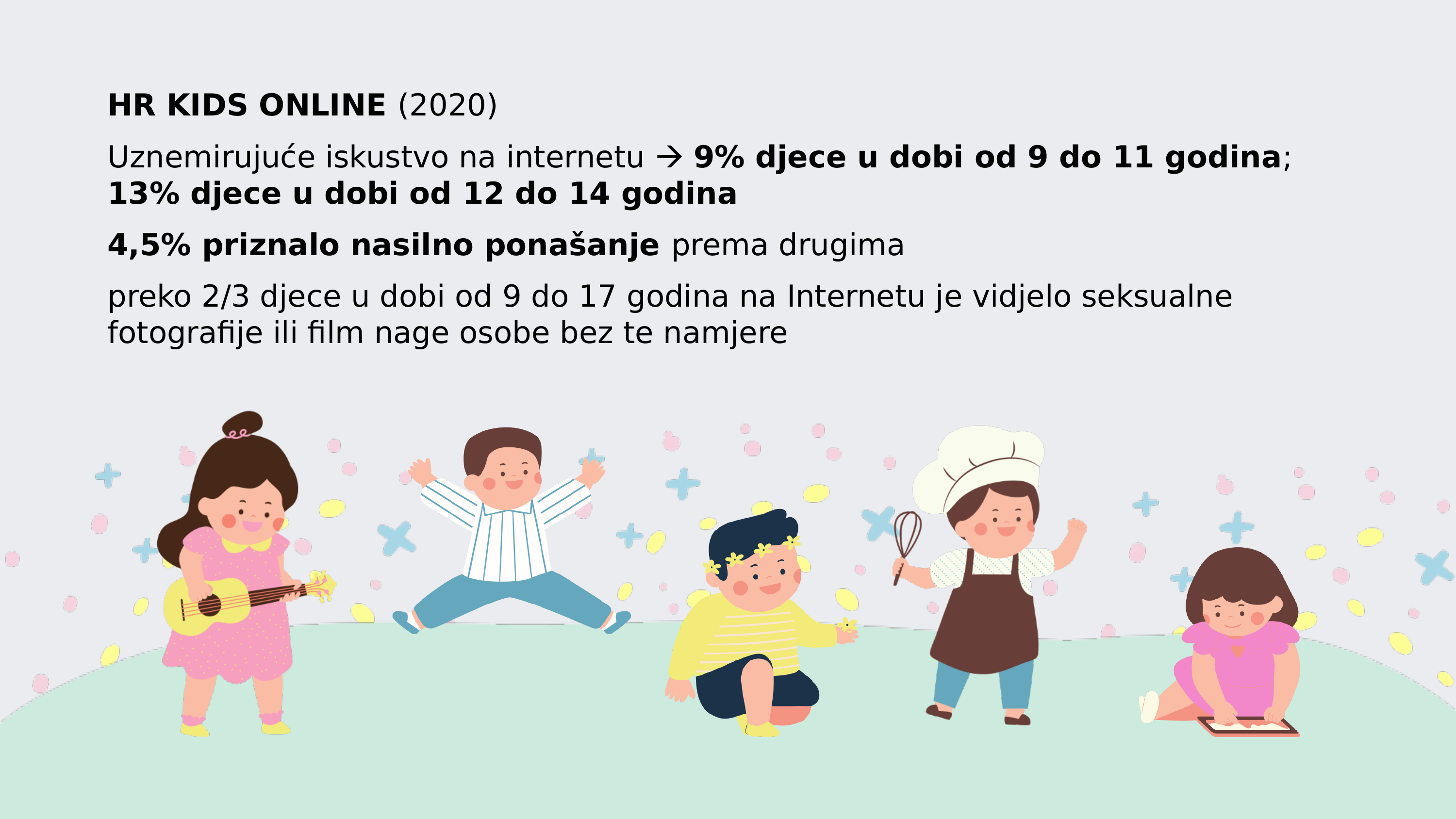

HR KIDS ONLINE (2020)
Uznemirujuće iskustvo na internetu 🡪 9% djece u dobi od 9 do 11 godina; 13% djece u dobi od 12 do 14 godina
4,5% priznalo nasilno ponašanje prema drugima
preko 2/3 djece u dobi od 9 do 17 godina na Internetu je vidjelo seksualne fotografije ili film nage osobe bez te namjere